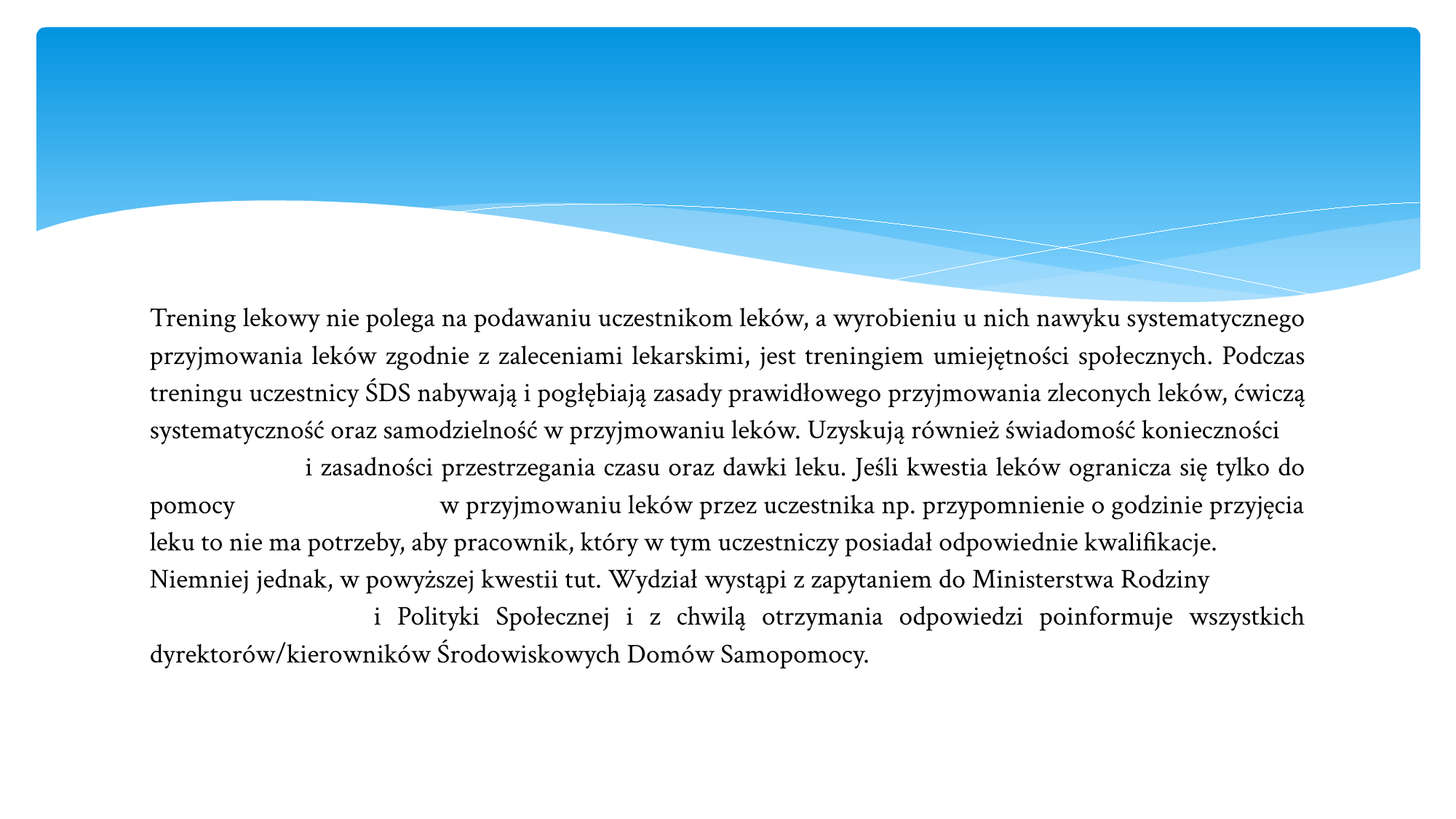

#
Trening lekowy nie polega na podawaniu uczestnikom leków, a wyrobieniu u nich nawyku systematycznego przyjmowania leków zgodnie z zaleceniami lekarskimi, jest treningiem umiejętności społecznych. Podczas treningu uczestnicy ŚDS nabywają i pogłębiają zasady prawidłowego przyjmowania zleconych leków, ćwiczą systematyczność oraz samodzielność w przyjmowaniu leków. Uzyskują również świadomość konieczności                        i zasadności przestrzegania czasu oraz dawki leku. Jeśli kwestia leków ogranicza się tylko do pomocy                               w przyjmowaniu leków przez uczestnika np. przypomnienie o godzinie przyjęcia leku to nie ma potrzeby, aby pracownik, który w tym uczestniczy posiadał odpowiednie kwalifikacje.
Niemniej jednak, w powyższej kwestii tut. Wydział wystąpi z zapytaniem do Ministerstwa Rodziny                              i Polityki Społecznej i z chwilą otrzymania odpowiedzi poinformuje wszystkich dyrektorów/kierowników Środowiskowych Domów Samopomocy.